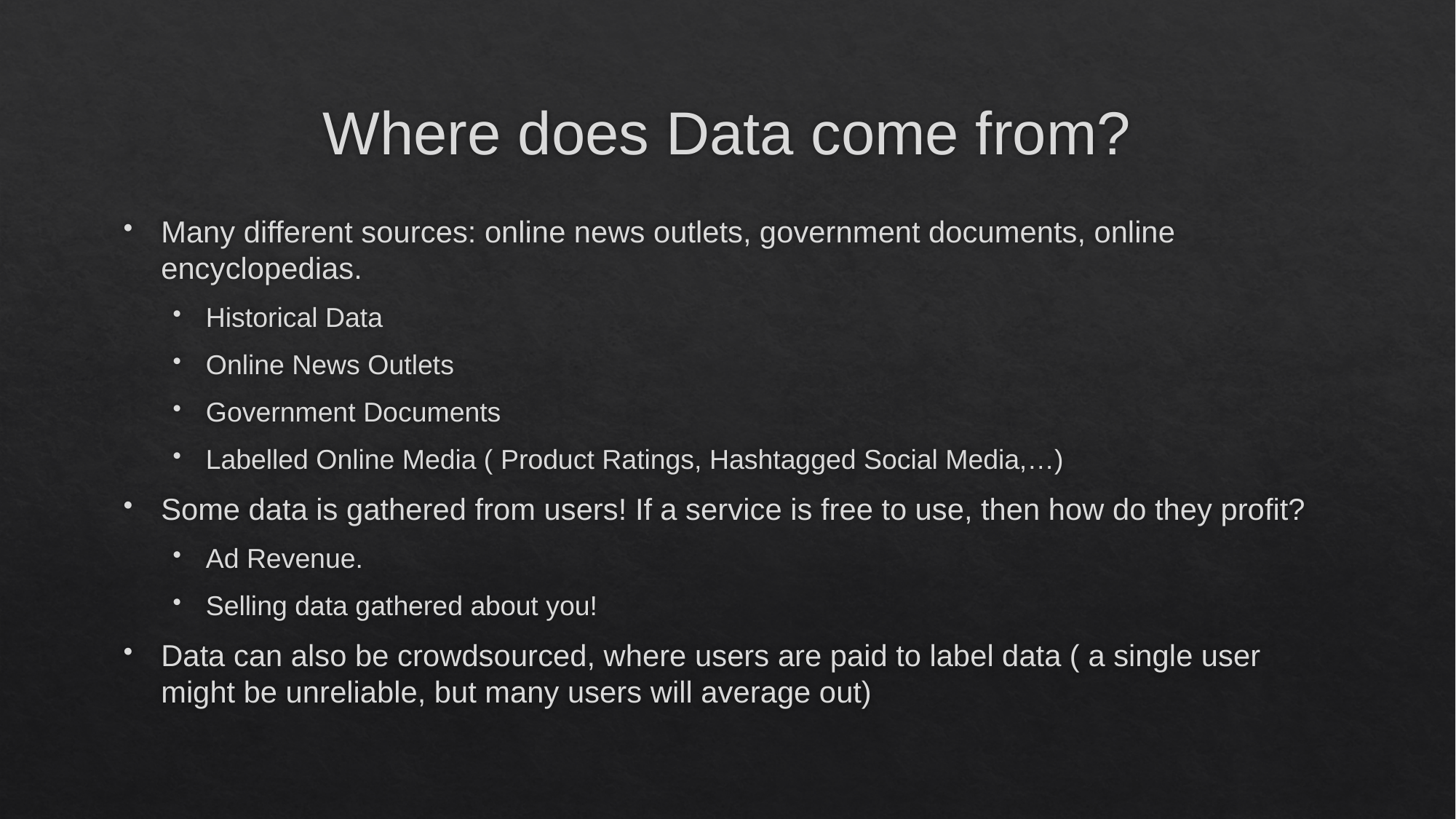

# Where does Data come from?
Many different sources: online news outlets, government documents, online encyclopedias.
Historical Data
Online News Outlets
Government Documents
Labelled Online Media ( Product Ratings, Hashtagged Social Media,…)
Some data is gathered from users! If a service is free to use, then how do they profit?
Ad Revenue.
Selling data gathered about you!
Data can also be crowdsourced, where users are paid to label data ( a single user might be unreliable, but many users will average out)